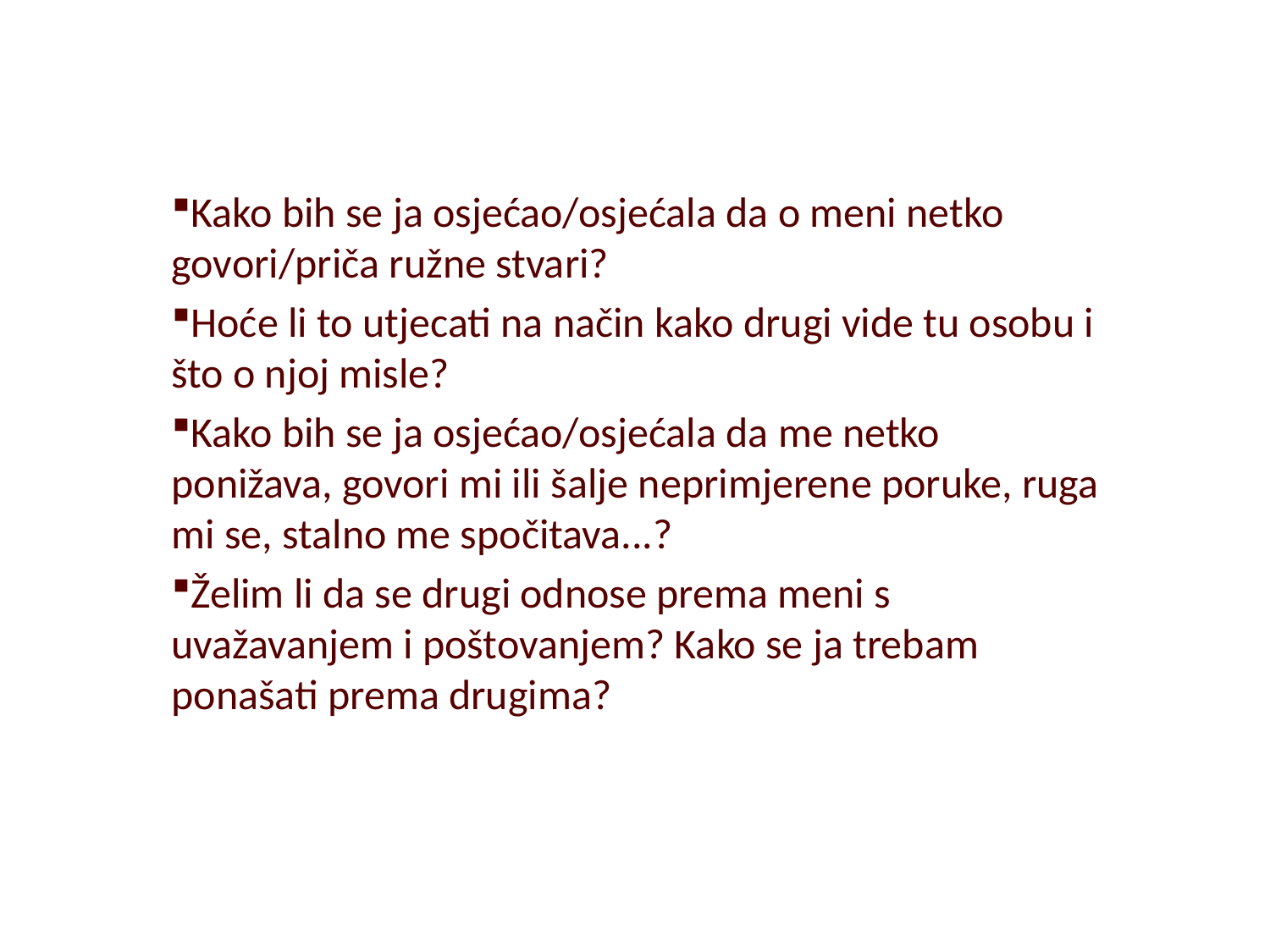

Kako bih se ja osjećao/osjećala da o meni netko govori/priča ružne stvari?
Hoće li to utjecati na način kako drugi vide tu osobu i što o njoj misle?
Kako bih se ja osjećao/osjećala da me netko ponižava, govori mi ili šalje neprimjerene poruke, ruga mi se, stalno me spočitava...?
Želim li da se drugi odnose prema meni s uvažavanjem i poštovanjem? Kako se ja trebam ponašati prema drugima?